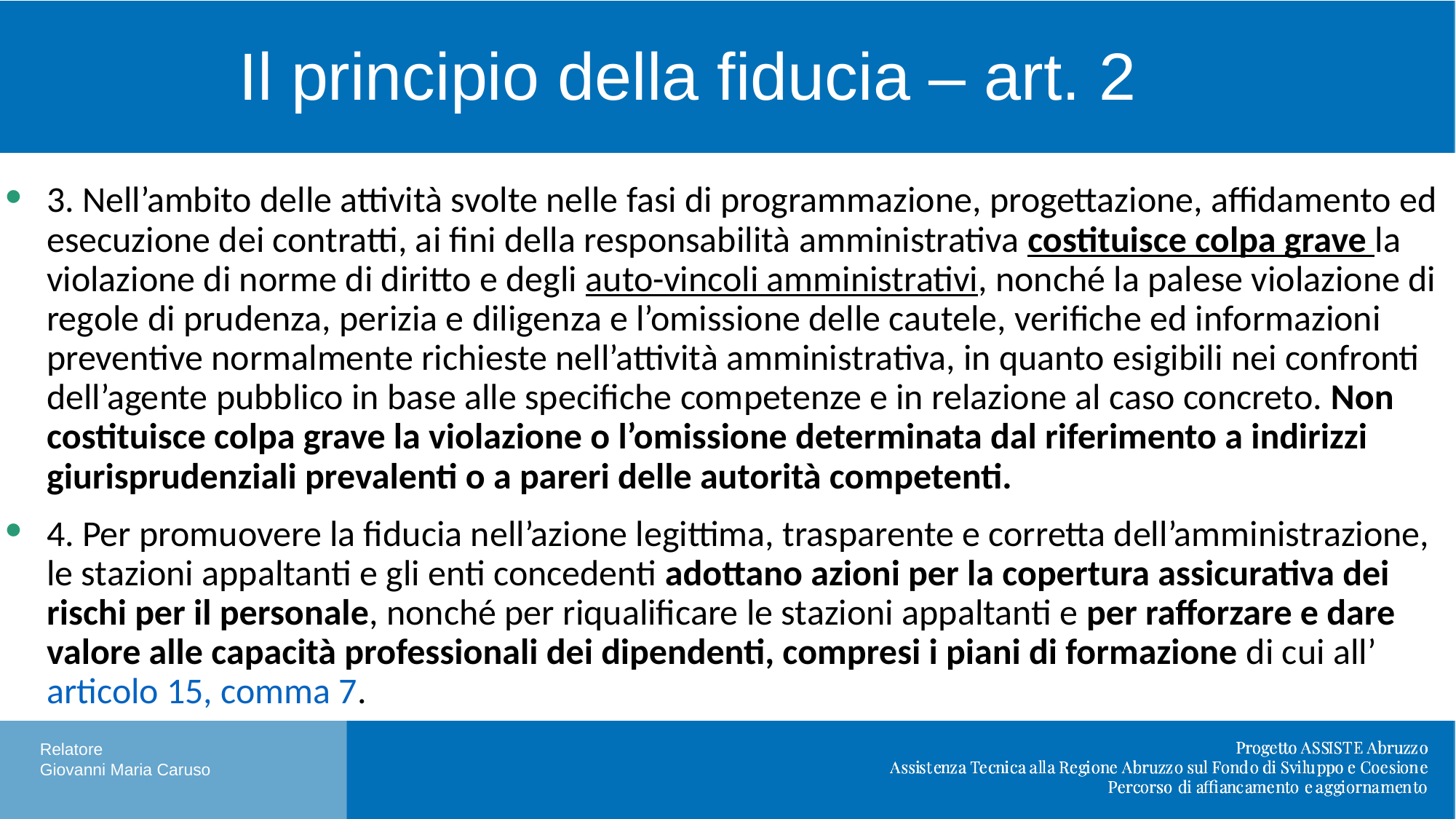

Il principio della fiducia – art. 2
3. Nell’ambito delle attività svolte nelle fasi di programmazione, progettazione, affidamento ed esecuzione dei contratti, ai fini della responsabilità amministrativa costituisce colpa grave la violazione di norme di diritto e degli auto-vincoli amministrativi, nonché la palese violazione di regole di prudenza, perizia e diligenza e l’omissione delle cautele, verifiche ed informazioni preventive normalmente richieste nell’attività amministrativa, in quanto esigibili nei confronti dell’agente pubblico in base alle specifiche competenze e in relazione al caso concreto. Non costituisce colpa grave la violazione o l’omissione determinata dal riferimento a indirizzi giurisprudenziali prevalenti o a pareri delle autorità competenti.
4. Per promuovere la fiducia nell’azione legittima, trasparente e corretta dell’amministrazione, le stazioni appaltanti e gli enti concedenti adottano azioni per la copertura assicurativa dei rischi per il personale, nonché per riqualificare le stazioni appaltanti e per rafforzare e dare valore alle capacità professionali dei dipendenti, compresi i piani di formazione di cui all’articolo 15, comma 7.
Relatore
Giovanni Maria Caruso